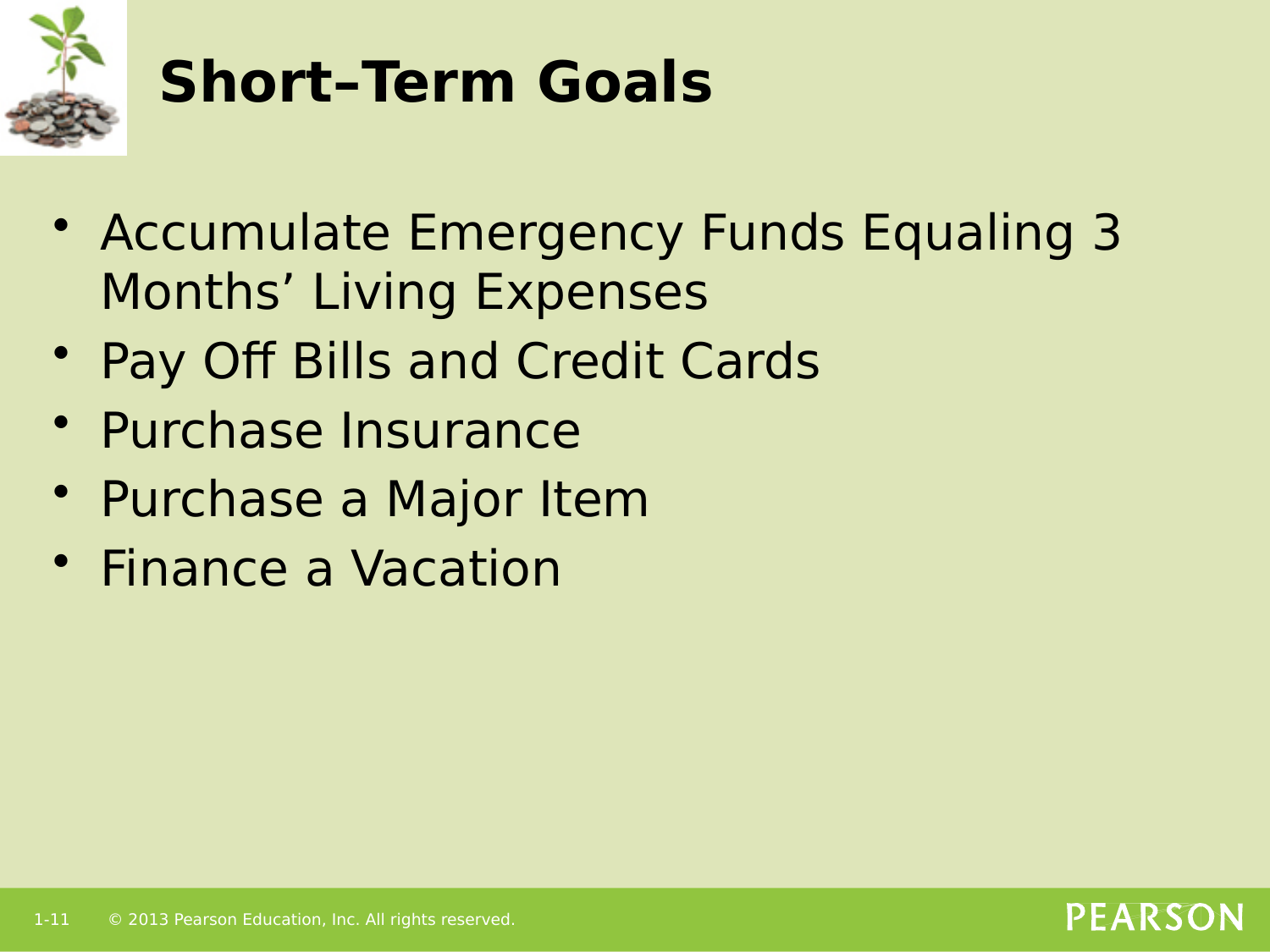

# Short–Term Goals
Accumulate Emergency Funds Equaling 3 Months’ Living Expenses
Pay Off Bills and Credit Cards
Purchase Insurance
Purchase a Major Item
Finance a Vacation